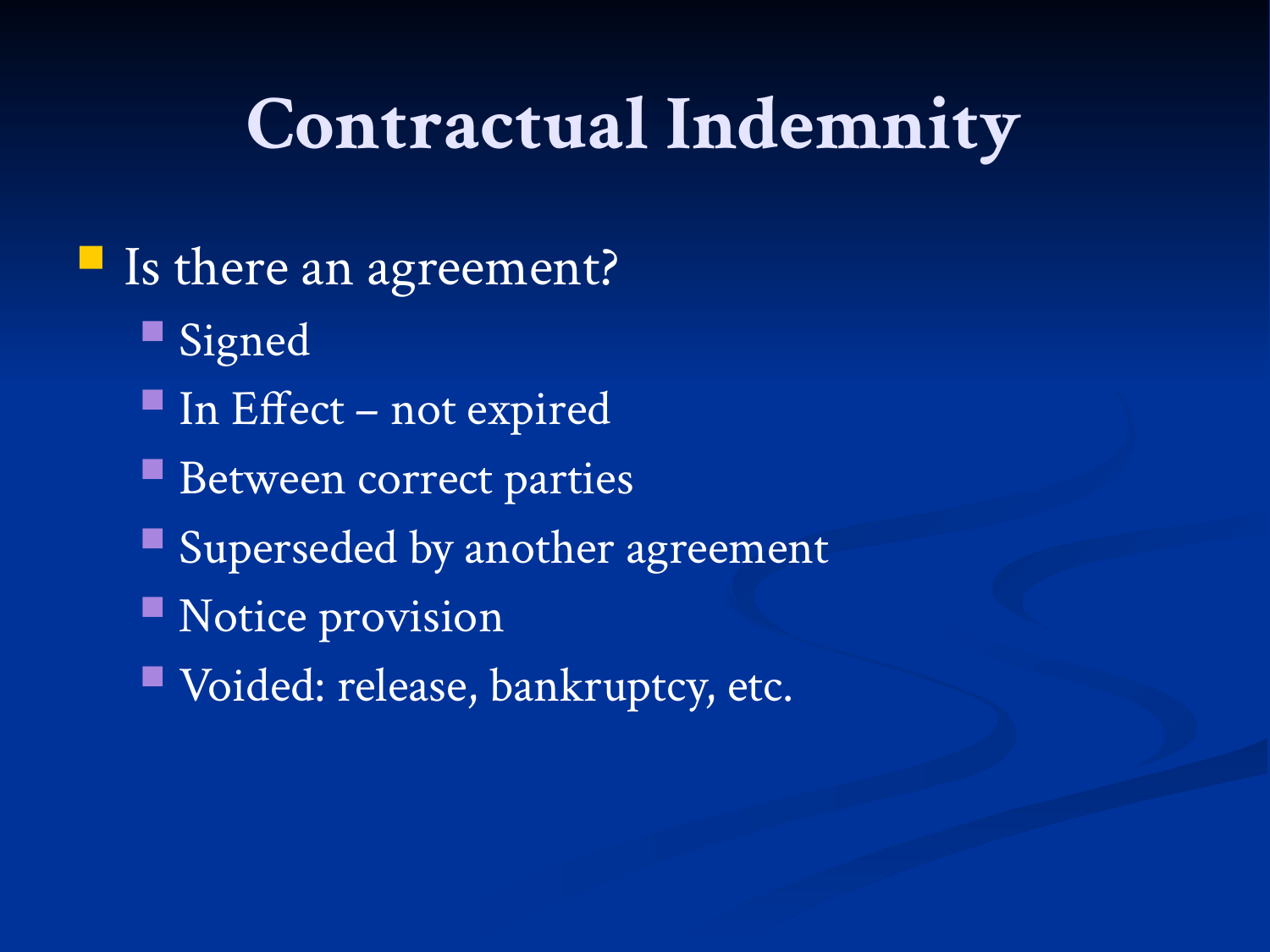

# Contractual Indemnity
Is there an agreement?
Signed
In Effect – not expired
Between correct parties
Superseded by another agreement
Notice provision
Voided: release, bankruptcy, etc.